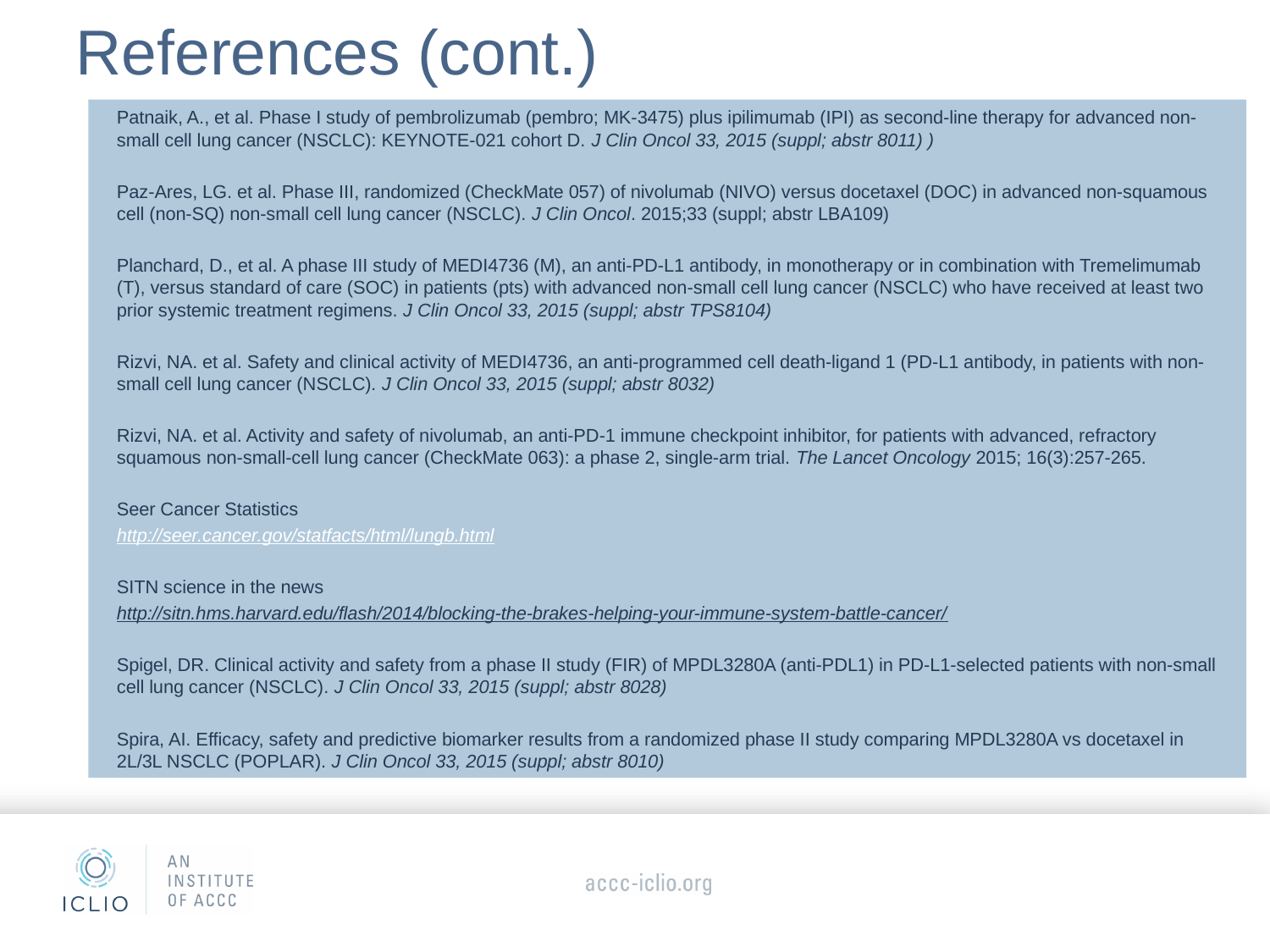

# References (cont.)
Patnaik, A., et al. Phase I study of pembrolizumab (pembro; MK-3475) plus ipilimumab (IPI) as second-line therapy for advanced non-small cell lung cancer (NSCLC): KEYNOTE-021 cohort D. J Clin Oncol 33, 2015 (suppl; abstr 8011) )

Paz-Ares, LG. et al. Phase III, randomized (CheckMate 057) of nivolumab (NIVO) versus docetaxel (DOC) in advanced non-squamous cell (non-SQ) non-small cell lung cancer (NSCLC). J Clin Oncol. 2015;33 (suppl; abstr LBA109)

Planchard, D., et al. A phase III study of MEDI4736 (M), an anti-PD-L1 antibody, in monotherapy or in combination with Tremelimumab (T), versus standard of care (SOC) in patients (pts) with advanced non-small cell lung cancer (NSCLC) who have received at least two prior systemic treatment regimens. J Clin Oncol 33, 2015 (suppl; abstr TPS8104)

Rizvi, NA. et al. Safety and clinical activity of MEDI4736, an anti-programmed cell death-ligand 1 (PD-L1 antibody, in patients with non-small cell lung cancer (NSCLC). J Clin Oncol 33, 2015 (suppl; abstr 8032)

Rizvi, NA. et al. Activity and safety of nivolumab, an anti-PD-1 immune checkpoint inhibitor, for patients with advanced, refractory squamous non-small-cell lung cancer (CheckMate 063): a phase 2, single-arm trial. The Lancet Oncology 2015; 16(3):257-265.

Seer Cancer Statistics
http://seer.cancer.gov/statfacts/html/lungb.html

SITN science in the news
http://sitn.hms.harvard.edu/flash/2014/blocking-the-brakes-helping-your-immune-system-battle-cancer/

Spigel, DR. Clinical activity and safety from a phase II study (FIR) of MPDL3280A (anti-PDL1) in PD-L1-selected patients with non-small cell lung cancer (NSCLC). J Clin Oncol 33, 2015 (suppl; abstr 8028)

Spira, AI. Efficacy, safety and predictive biomarker results from a randomized phase II study comparing MPDL3280A vs docetaxel in 2L/3L NSCLC (POPLAR). J Clin Oncol 33, 2015 (suppl; abstr 8010)